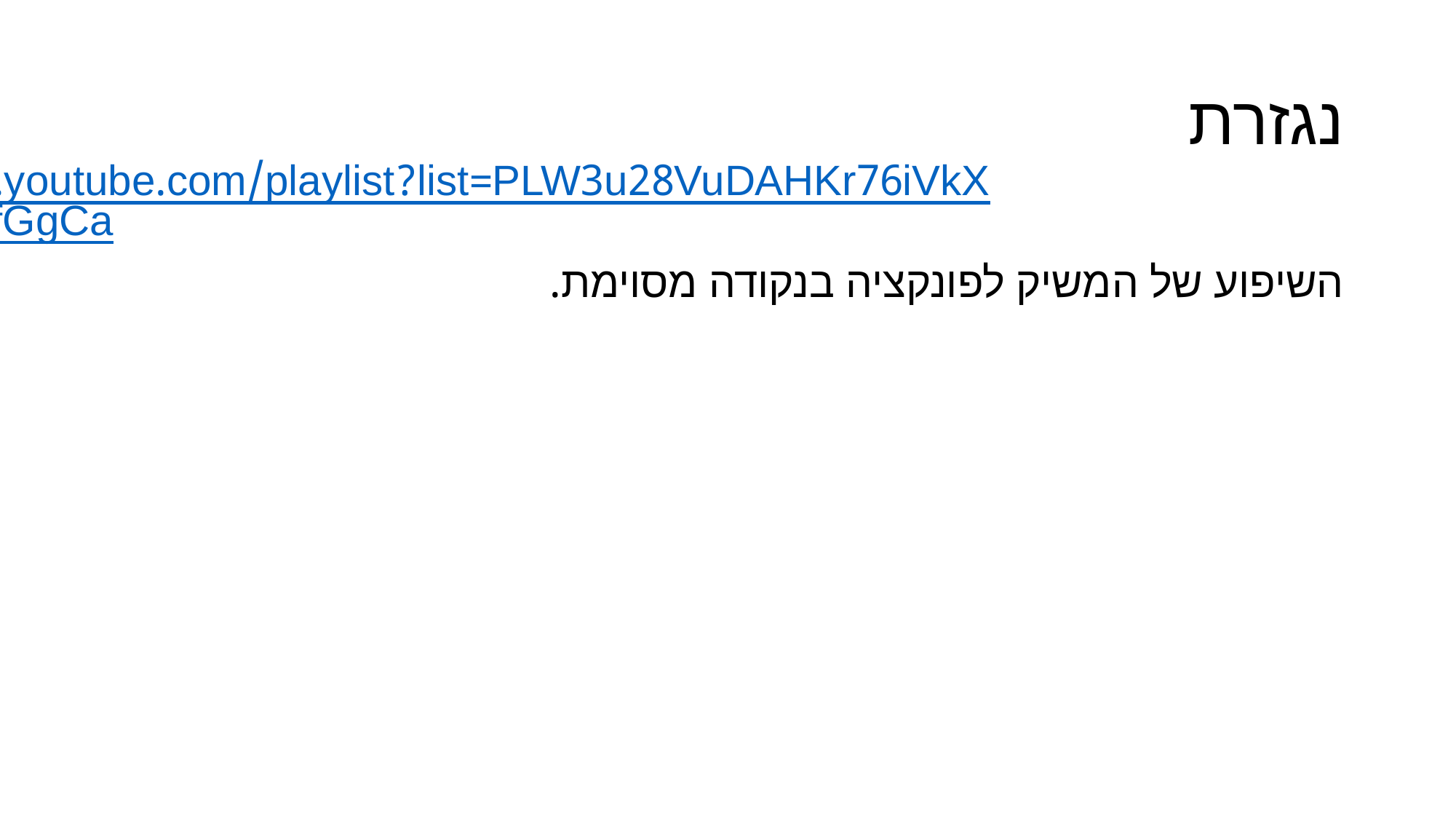

# נגזרת
https://www.youtube.com/playlist?list=PLW3u28VuDAHKr76iVkXSWIlGqQJwfGgCa
השיפוע של המשיק לפונקציה בנקודה מסוימת.